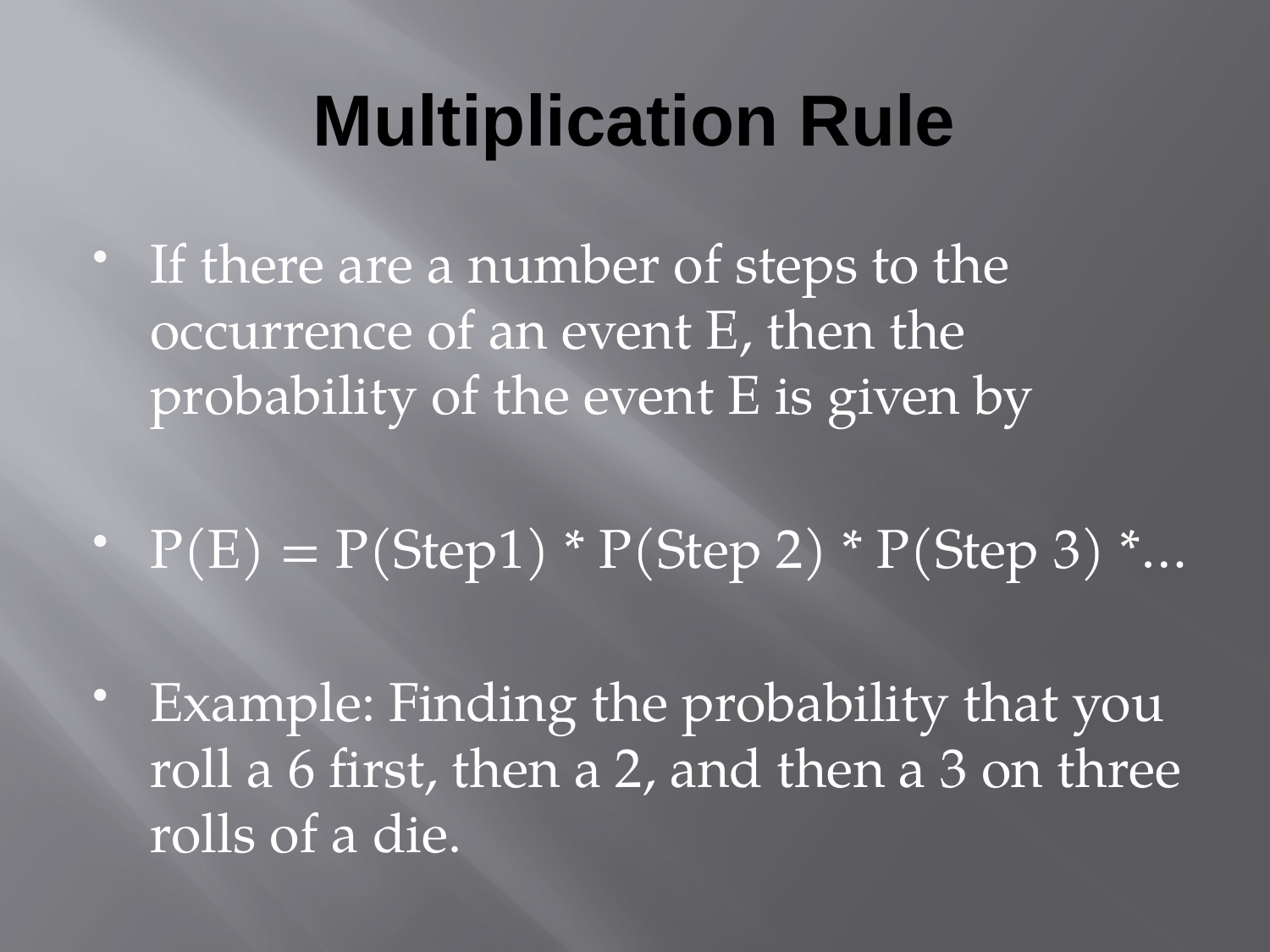

# Multiplication Rule
If there are a number of steps to the occurrence of an event E, then the probability of the event E is given by

P(E) = P(Step1) * P(Step 2) * P(Step 3) *…

Example: Finding the probability that you roll a 6 first, then a 2, and then a 3 on three rolls of a die.